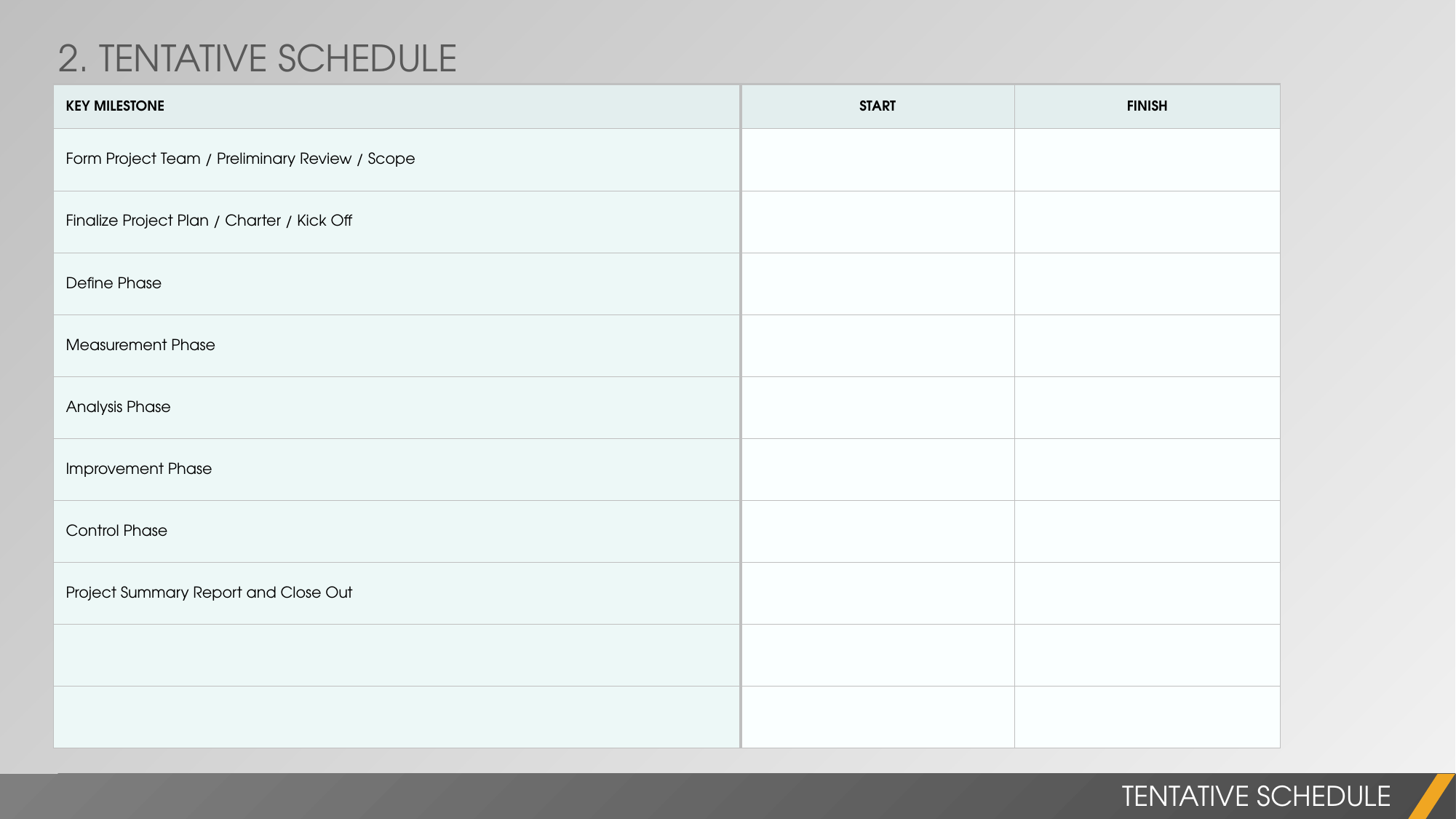

2. TENTATIVE SCHEDULE
| KEY MILESTONE | START | FINISH |
| --- | --- | --- |
| Form Project Team / Preliminary Review / Scope |  |  |
| Finalize Project Plan / Charter / Kick Off |  |  |
| Define Phase |  |  |
| Measurement Phase |  |  |
| Analysis Phase |  |  |
| Improvement Phase |  |  |
| Control Phase |  |  |
| Project Summary Report and Close Out |  |  |
|  |  |  |
|  |  |  |
PROJECT REPORT
TENTATIVE SCHEDULE